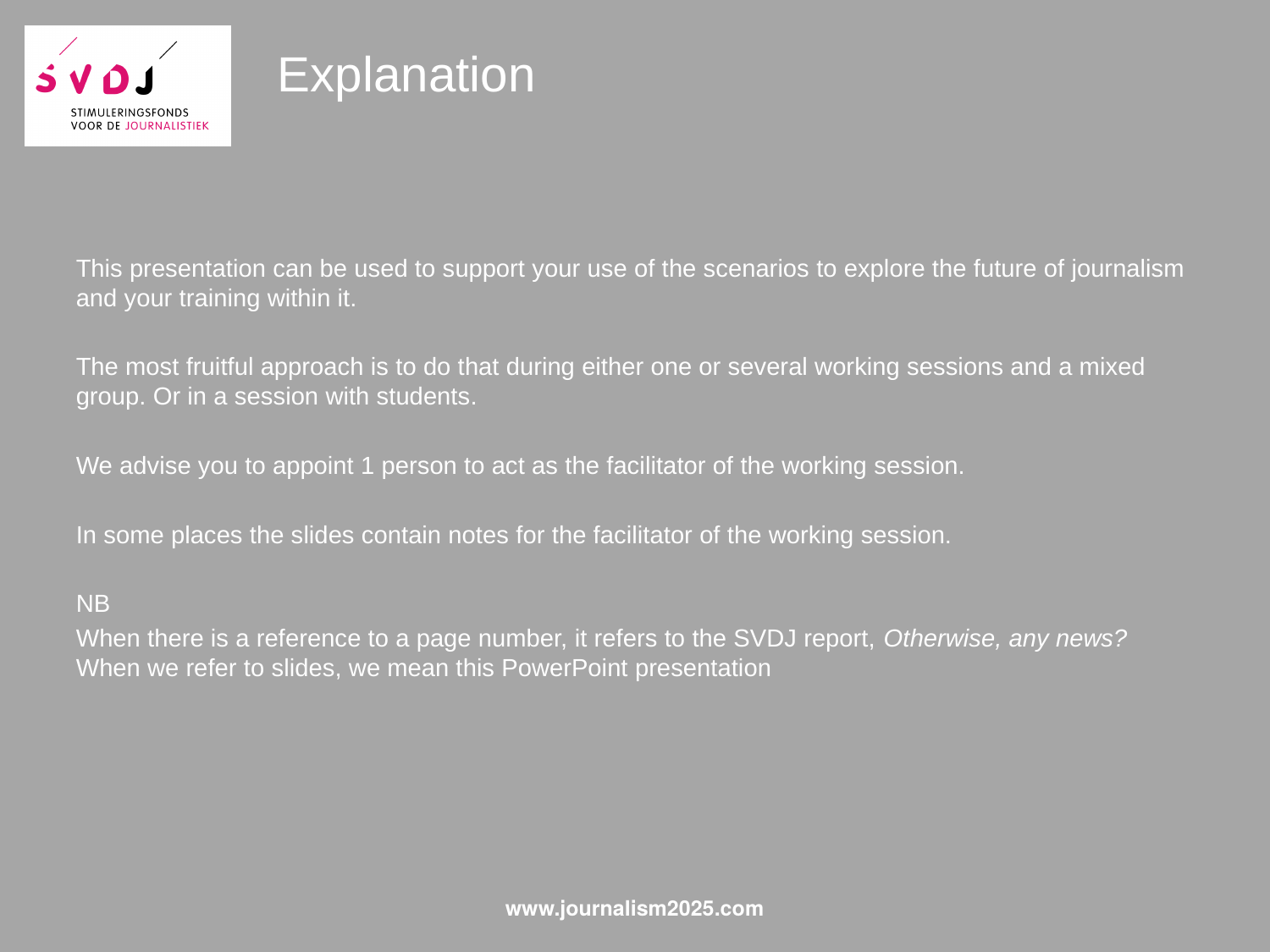

# Explanation
This presentation can be used to support your use of the scenarios to explore the future of journalism and your training within it.

The most fruitful approach is to do that during either one or several working sessions and a mixed group. Or in a session with students.

We advise you to appoint 1 person to act as the facilitator of the working session.

In some places the slides contain notes for the facilitator of the working session.

NB
When there is a reference to a page number, it refers to the SVDJ report, Otherwise, any news? When we refer to slides, we mean this PowerPoint presentation

www.journalism2025.com